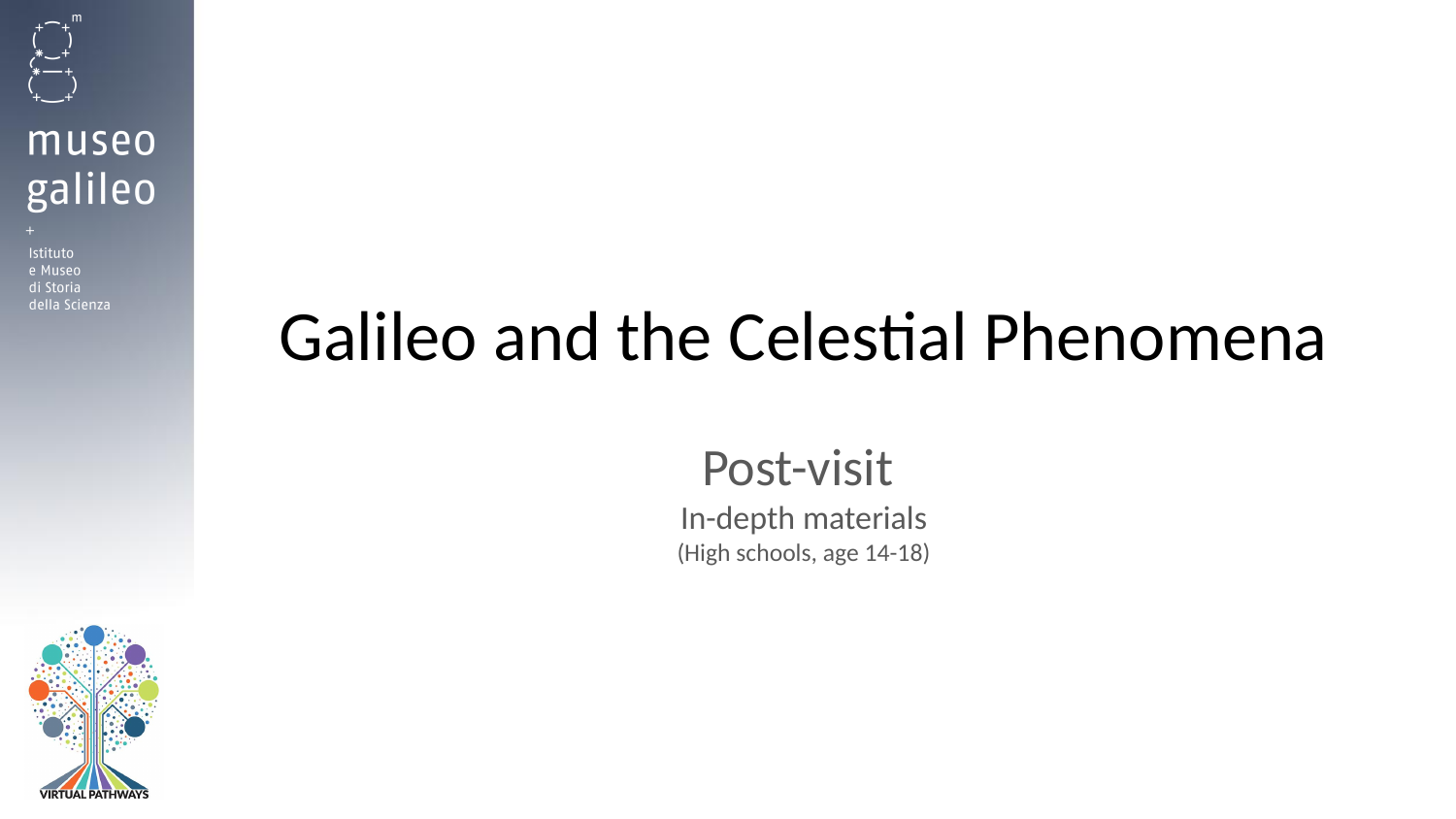

# Galileo and the Celestial Phenomena
Post-visit
In-depth materials
(High schools, age 14-18)